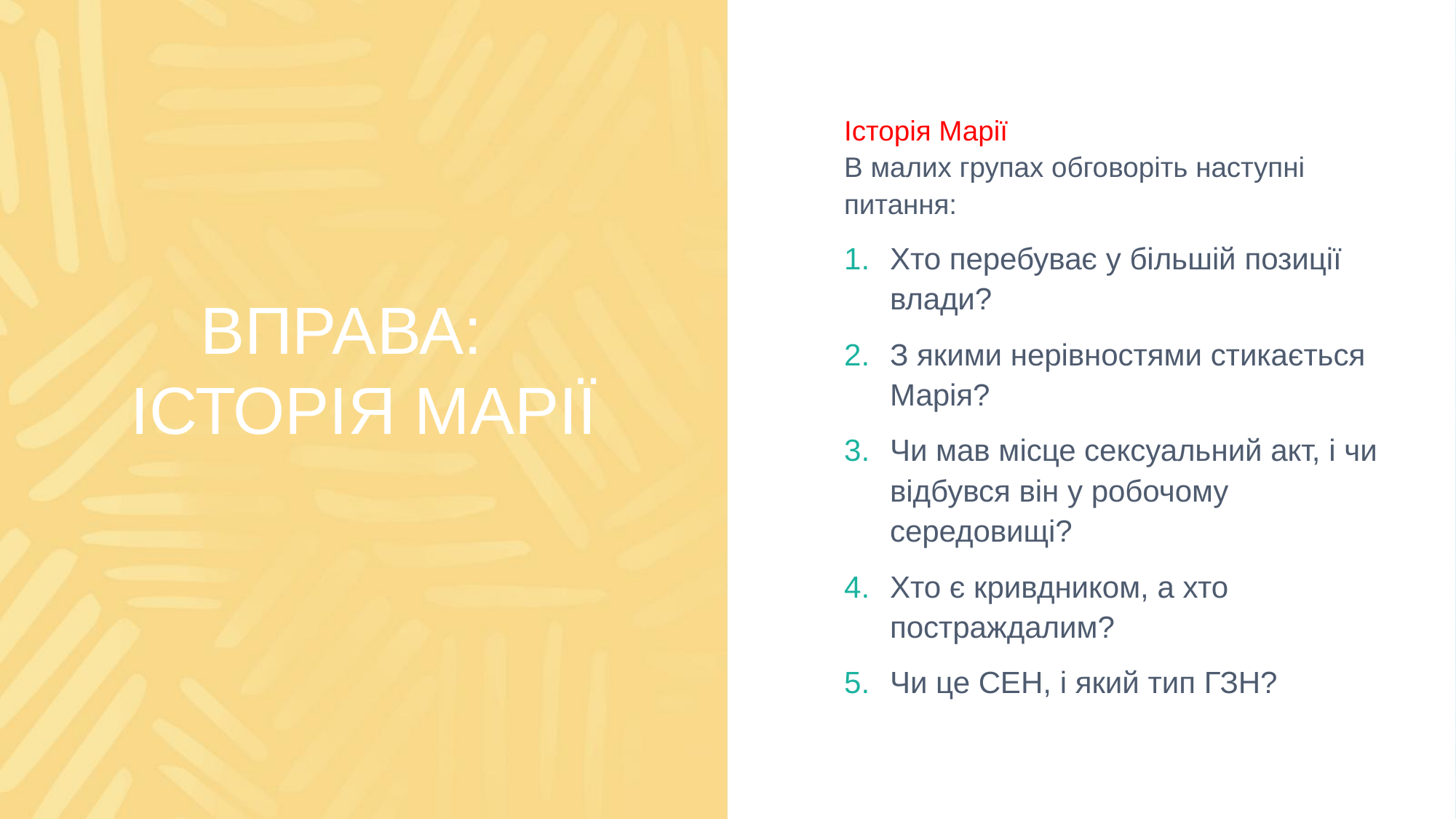

Історія Марії
В малих групах обговоріть наступні питання:
Хто перебуває у більшій позиції влади?
З якими нерівностями стикається Марія?
Чи мав місце сексуальний акт, і чи відбувся він у робочому середовищі?
Хто є кривдником, а хто постраждалим?
Чи це СЕН, і який тип ГЗН?
# ВПРАВА: 	ІСТОРІЯ МАРІЇ